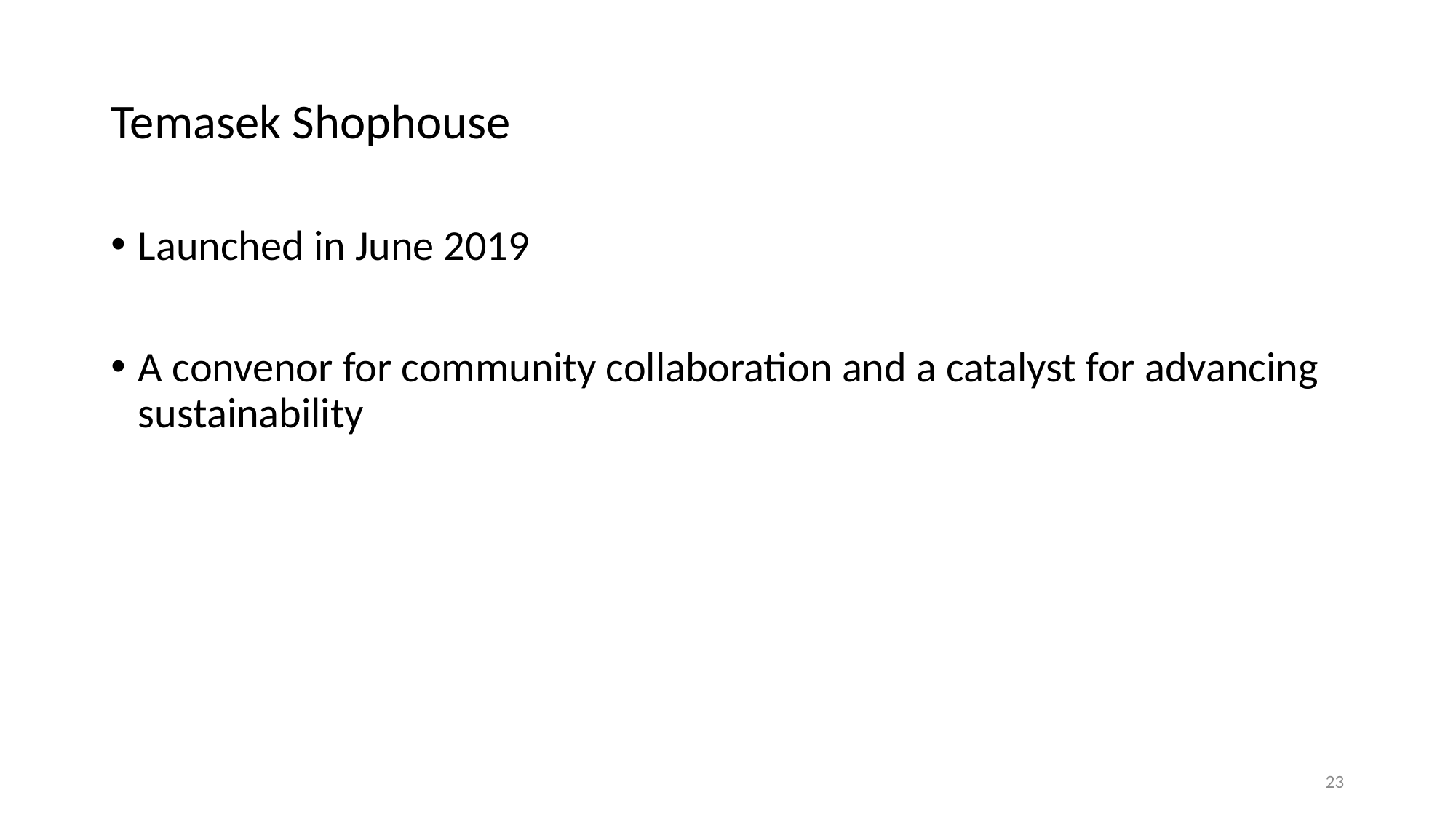

# Temasek Shophouse
Launched in June 2019

A convenor for community collaboration and a catalyst for advancing sustainability
23